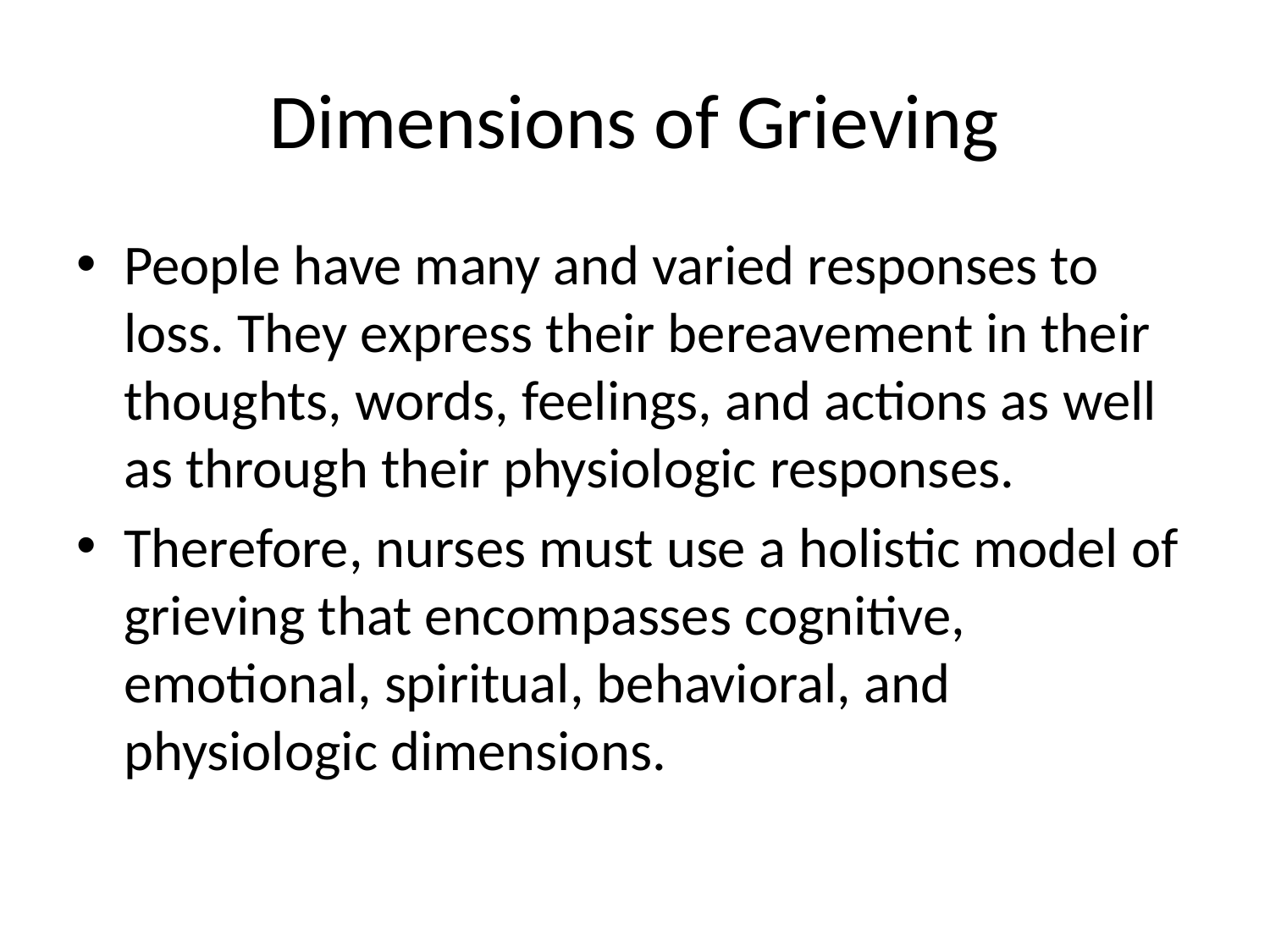

# Dimensions of Grieving
People have many and varied responses to loss. They express their bereavement in their thoughts, words, feelings, and actions as well as through their physiologic responses.
Therefore, nurses must use a holistic model of grieving that encompasses cognitive, emotional, spiritual, behavioral, and physiologic dimensions.